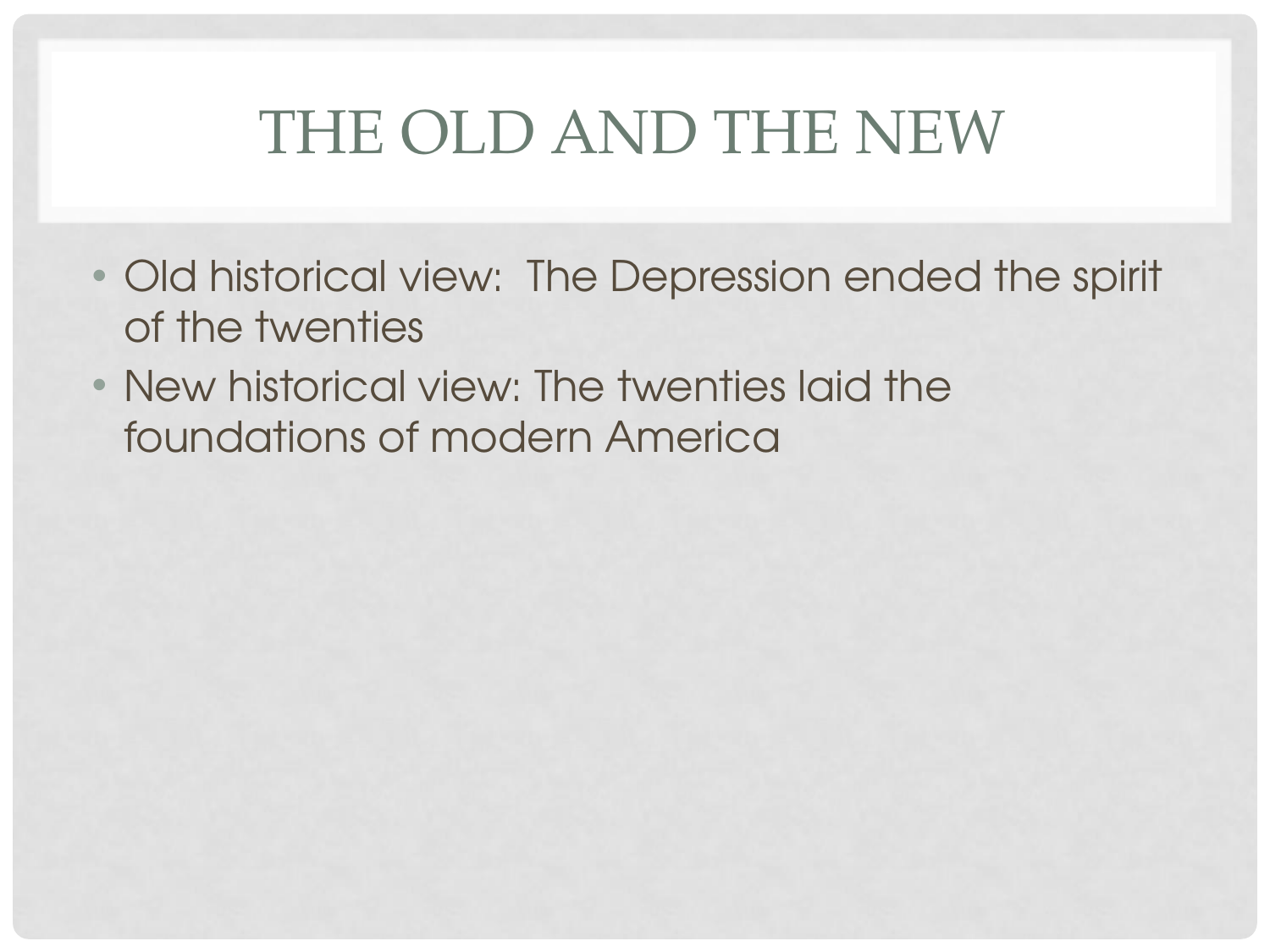

# The Old and the New
Old historical view:  The Depression ended the spirit of the twenties
New historical view: The twenties laid the foundations of modern America